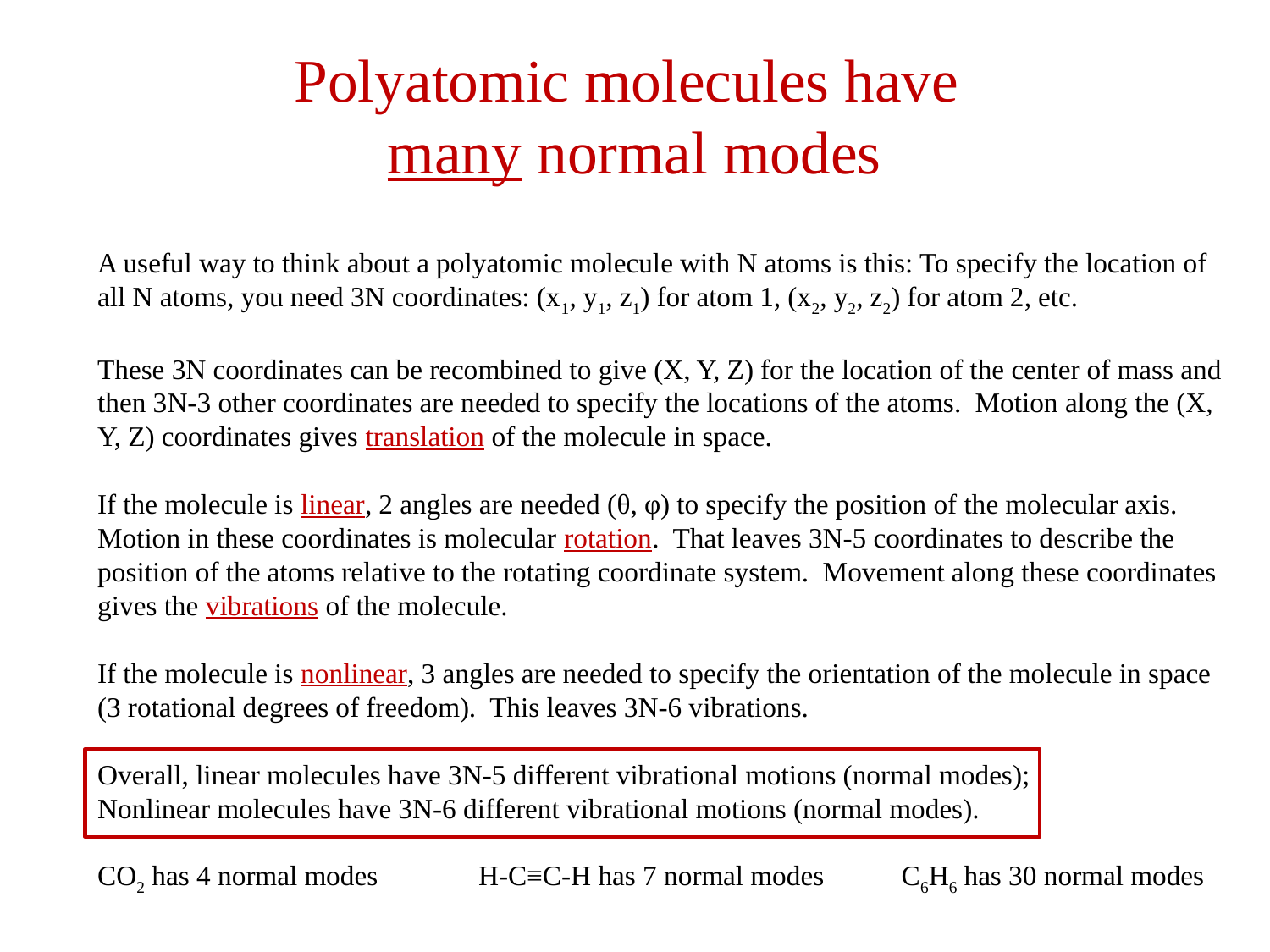

# Polyatomic molecules have many normal modes

A useful way to think about a polyatomic molecule with N atoms is this: To specify the location of all N atoms, you need 3N coordinates: (x1, y1, z1) for atom 1, (x2, y2, z2) for atom 2, etc.

These 3N coordinates can be recombined to give (X, Y, Z) for the location of the center of mass and then 3N-3 other coordinates are needed to specify the locations of the atoms.  Motion along the (X, Y, Z) coordinates gives translation of the molecule in space.

If the molecule is linear, 2 angles are needed (θ, φ) to specify the position of the molecular axis.  Motion in these coordinates is molecular rotation.  That leaves 3N-5 coordinates to describe the position of the atoms relative to the rotating coordinate system.  Movement along these coordinates gives the vibrations of the molecule.

If the molecule is nonlinear, 3 angles are needed to specify the orientation of the molecule in space (3 rotational degrees of freedom).  This leaves 3N-6 vibrations.

Overall, linear molecules have 3N-5 different vibrational motions (normal modes);
Nonlinear molecules have 3N-6 different vibrational motions (normal modes).

CO2 has 4 normal modes	H-C≡C-H has 7 normal modes	      C6H6 has 30 normal modes